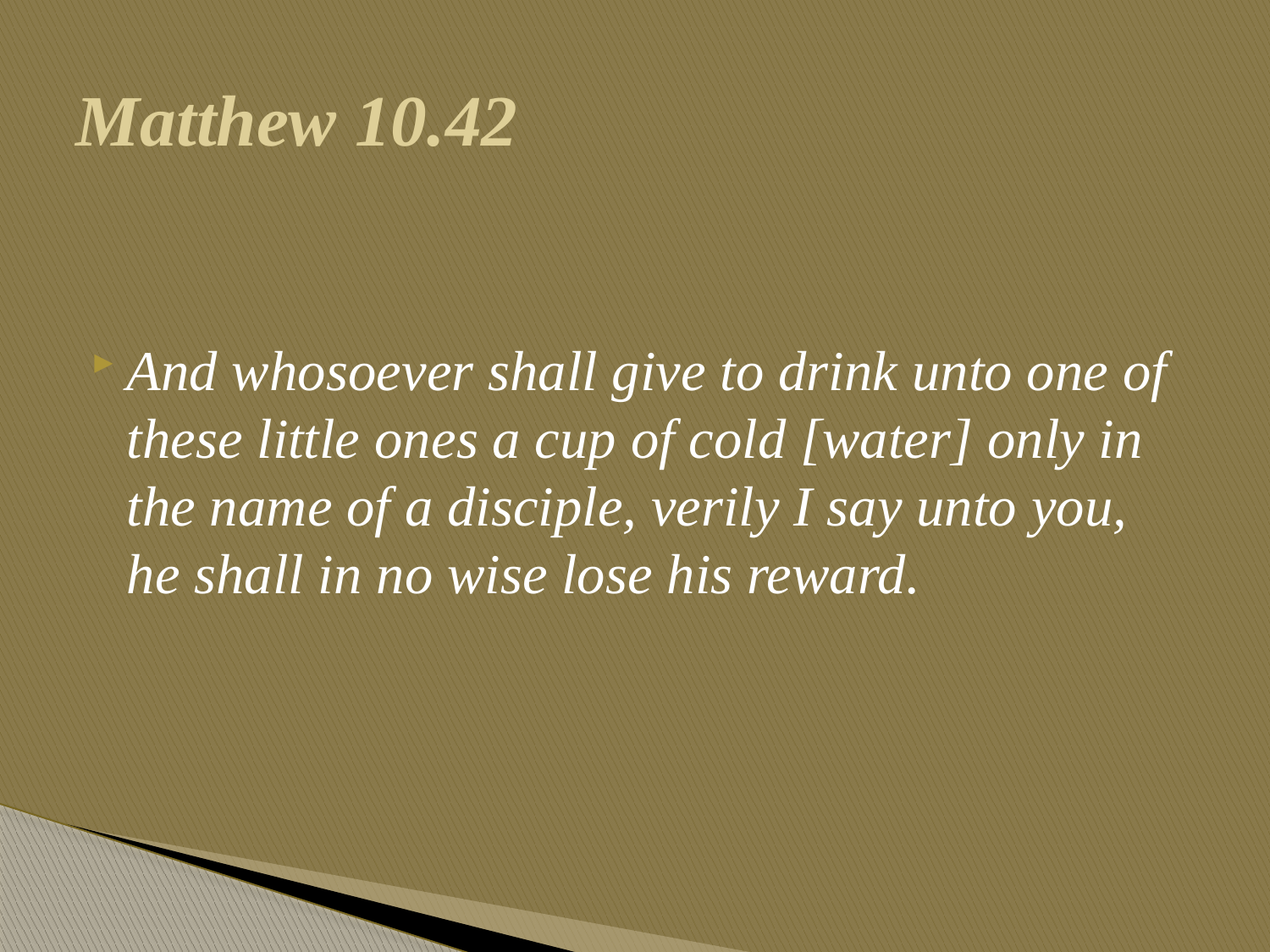

# Matthew 10.42
And whosoever shall give to drink unto one of these little ones a cup of cold [water] only in the name of a disciple, verily I say unto you, he shall in no wise lose his reward.